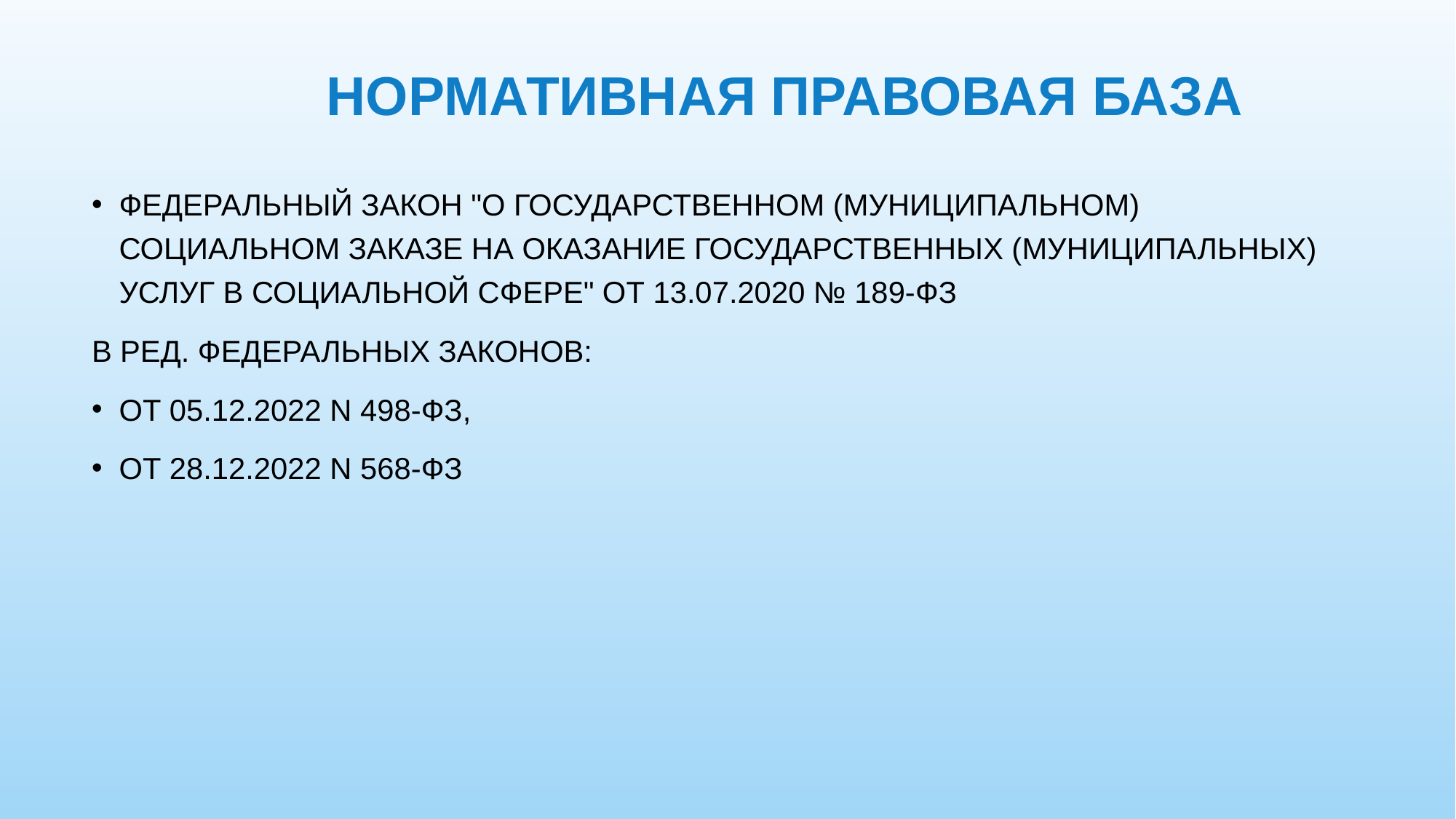

# Нормативная правовая база
Федеральный закон "О государственном (муниципальном) социальном заказе на оказание государственных (муниципальных) услуг в социальной сфере" от 13.07.2020 № 189-ФЗ
в ред. Федеральных законов:
от 05.12.2022 N 498-ФЗ,
от 28.12.2022 N 568-ФЗ